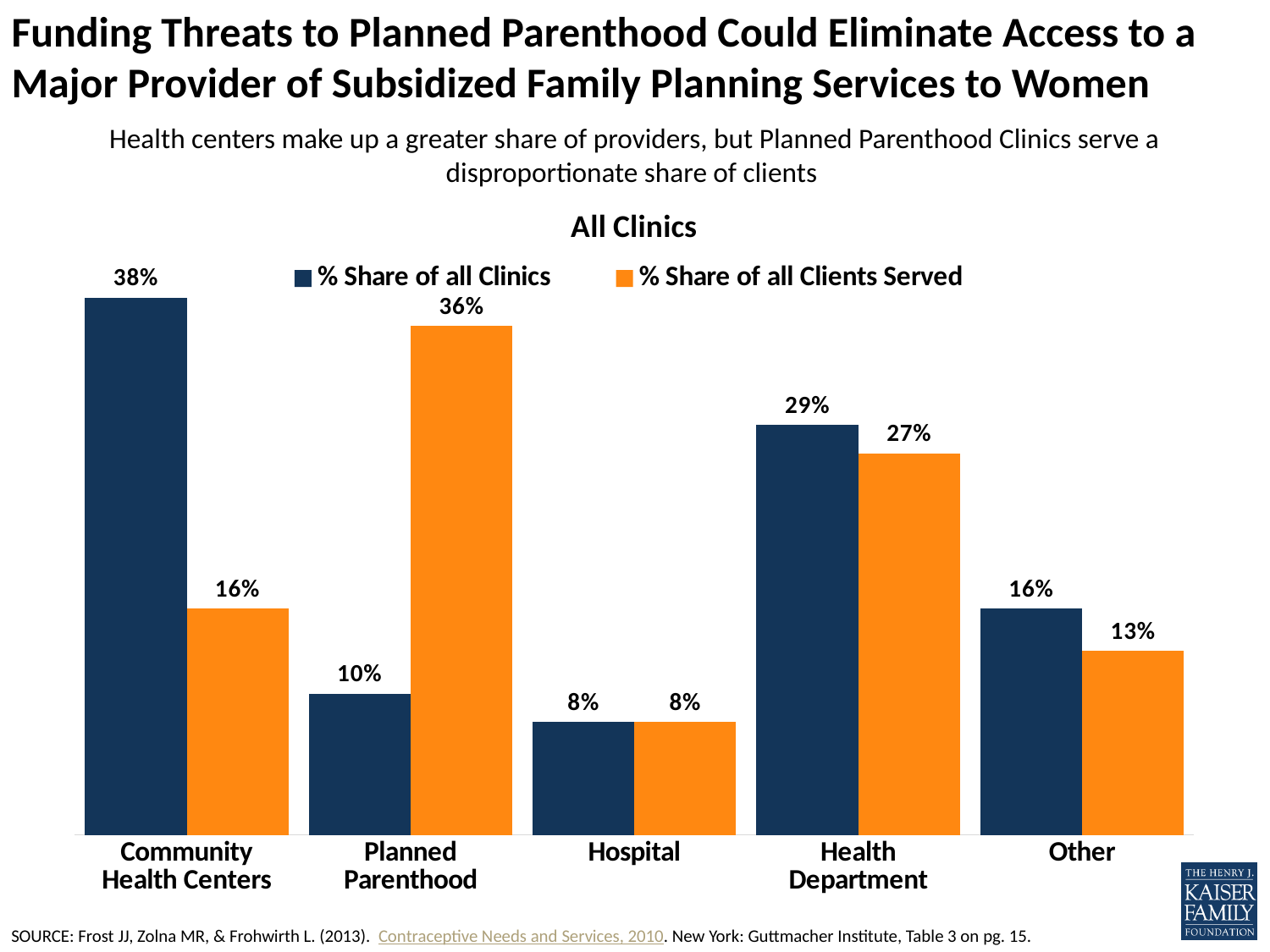

# Funding Threats to Planned Parenthood Could Eliminate Access to a Major Provider of Subsidized Family Planning Services to Women
Health centers make up a greater share of providers, but Planned Parenthood Clinics serve a disproportionate share of clients

### Chart

| Category | % Share of all Clinics | % Share of all Clients Served |
|---|---|---|
| Community Health Centers | 0.38 | 0.16 |
| Planned Parenthood | 0.1 | 0.36 |
| Hospital | 0.08 | 0.08 |
| Health Department | 0.29 | 0.27 |
| Other | 0.16 | 0.13 |
SOURCE: Frost JJ, Zolna MR, & Frohwirth L. (2013).  Contraceptive Needs and Services, 2010. New York: Guttmacher Institute, Table 3 on pg. 15.